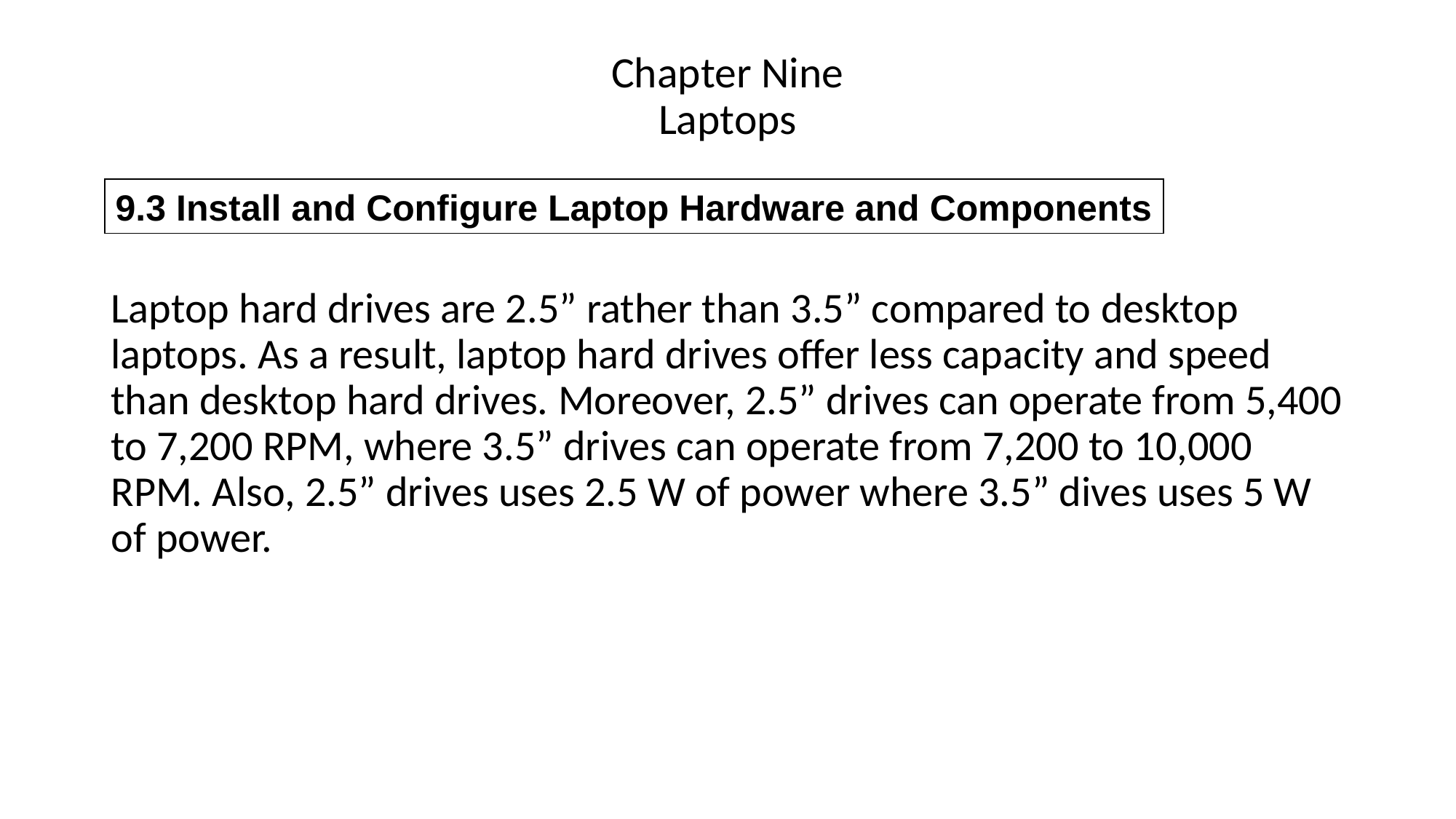

# Chapter Nine Laptops
9.3 Install and Configure Laptop Hardware and Components
Laptop hard drives are 2.5” rather than 3.5” compared to desktop laptops. As a result, laptop hard drives offer less capacity and speed than desktop hard drives. Moreover, 2.5” drives can operate from 5,400 to 7,200 RPM, where 3.5” drives can operate from 7,200 to 10,000 RPM. Also, 2.5” drives uses 2.5 W of power where 3.5” dives uses 5 W of power.